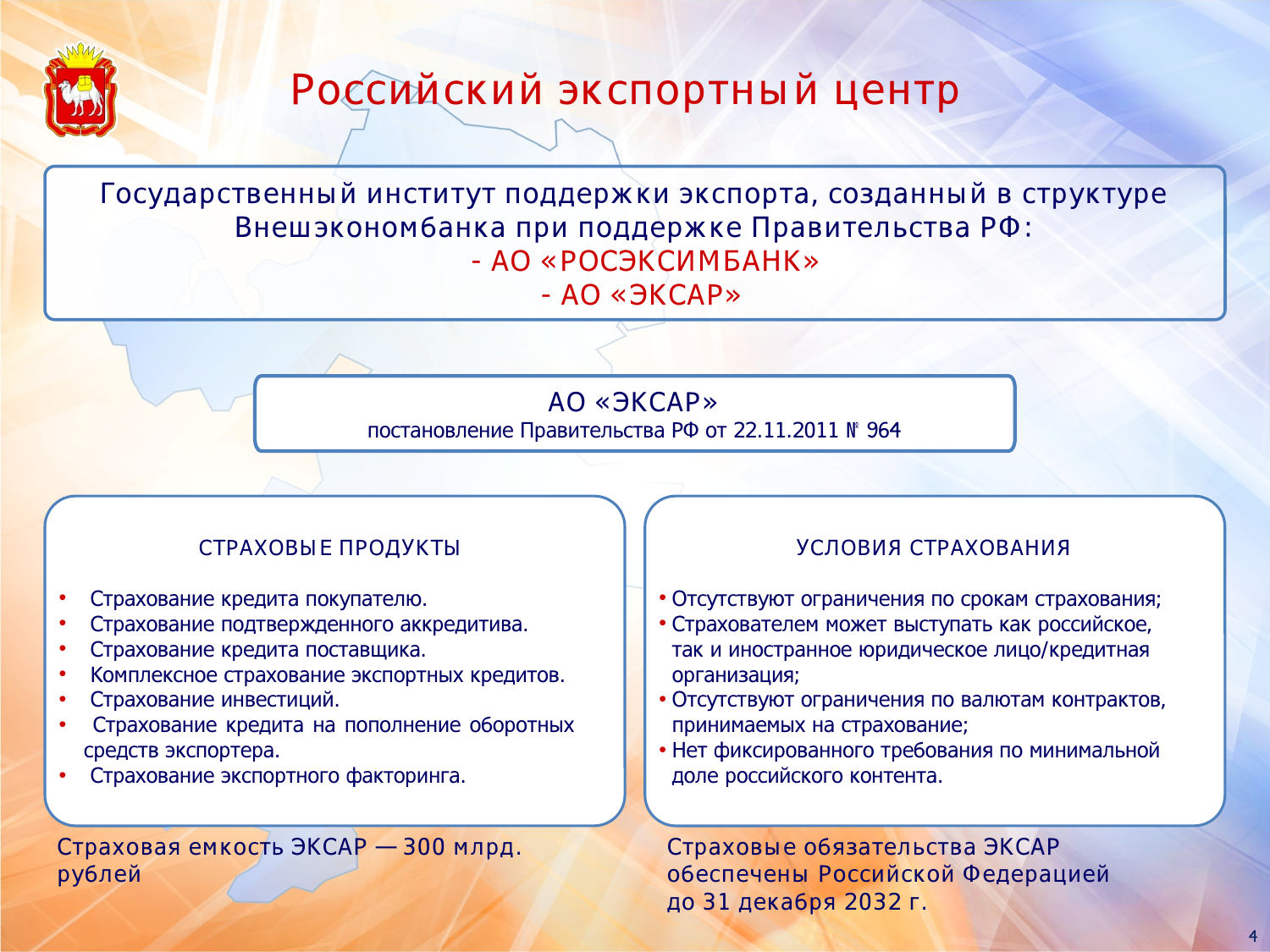

Российский экспортный центр
Государственный институт поддержки экспорта, созданный в структуре Внешэкономбанка при поддержке Правительства РФ:
   - АО «РОСЭКСИМБАНК»
   - АО «ЭКСАР»
АО «ЭКСАР»
постановление Правительства РФ от 22.11.2011 № 964
СТРАХОВЫЕ ПРОДУКТЫ

 Страхование кредита покупателю.
 Страхование подтвержденного аккредитива.
 Страхование кредита поставщика.
 Комплексное страхование экспортных кредитов.
 Страхование инвестиций.
 Страхование кредита на пополнение оборотных     средств экспортера.
 Страхование экспортного факторинга.
УСЛОВИЯ СТРАХОВАНИЯ

Отсутствуют ограничения по срокам страхования;
Страхователем может выступать как российское,
так и иностранное юридическое лицо/кредитная организация;
Отсутствуют ограничения по валютам контрактов, принимаемых на страхование;
Нет фиксированного требования по минимальной доле российского контента.
Страховая емкость ЭКСАР — 300 млрд. рублей
Страховые обязательства ЭКСАР обеспечены Российской Федерацией
до 31 декабря 2032 г.
4